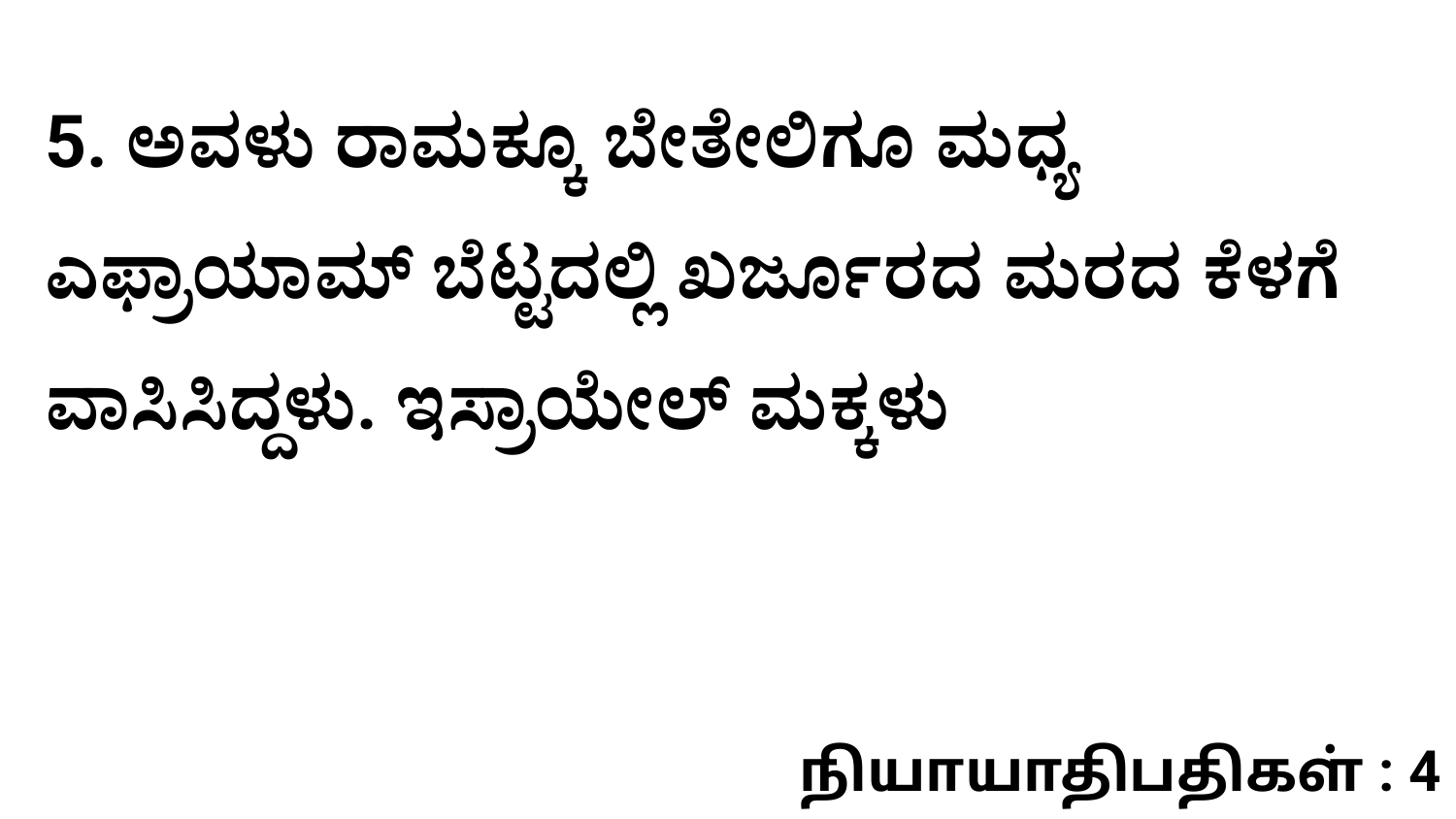

5. ಅವಳು ರಾಮಕ್ಕೂ ಬೇತೇಲಿಗೂ ಮಧ್ಯ ಎಫ್ರಾಯಾಮ್‌ ಬೆಟ್ಟದಲ್ಲಿ ಖರ್ಜೂರದ ಮರದ ಕೆಳಗೆ ವಾಸಿಸಿದ್ದಳು. ಇಸ್ರಾಯೇಲ್‌ ಮಕ್ಕಳು
நியாயாதிபதிகள் : 4